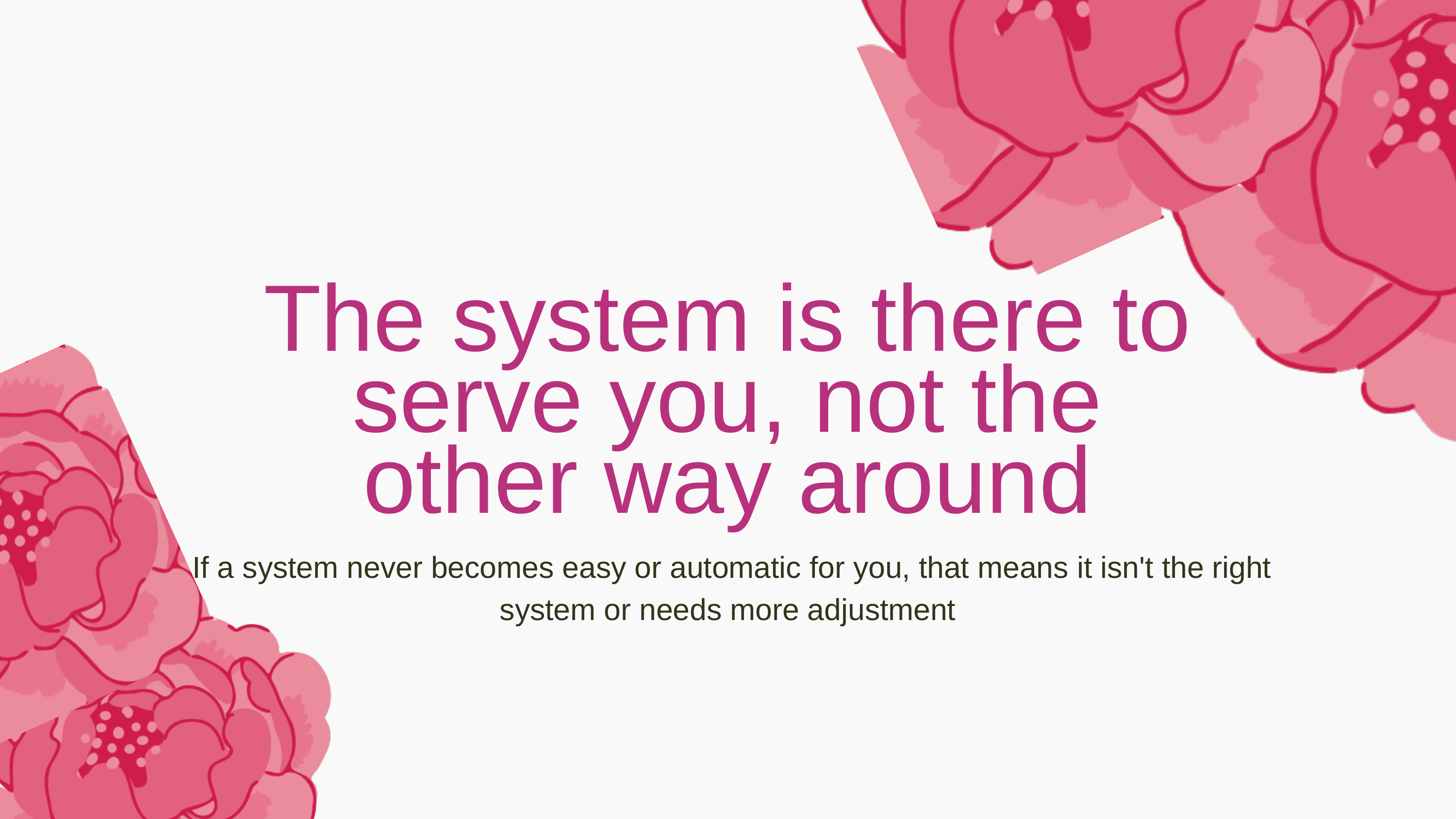

The system is there to serve you, not the other way around

 If a system never becomes easy or automatic for you, that means it isn't the right system or needs more adjustment